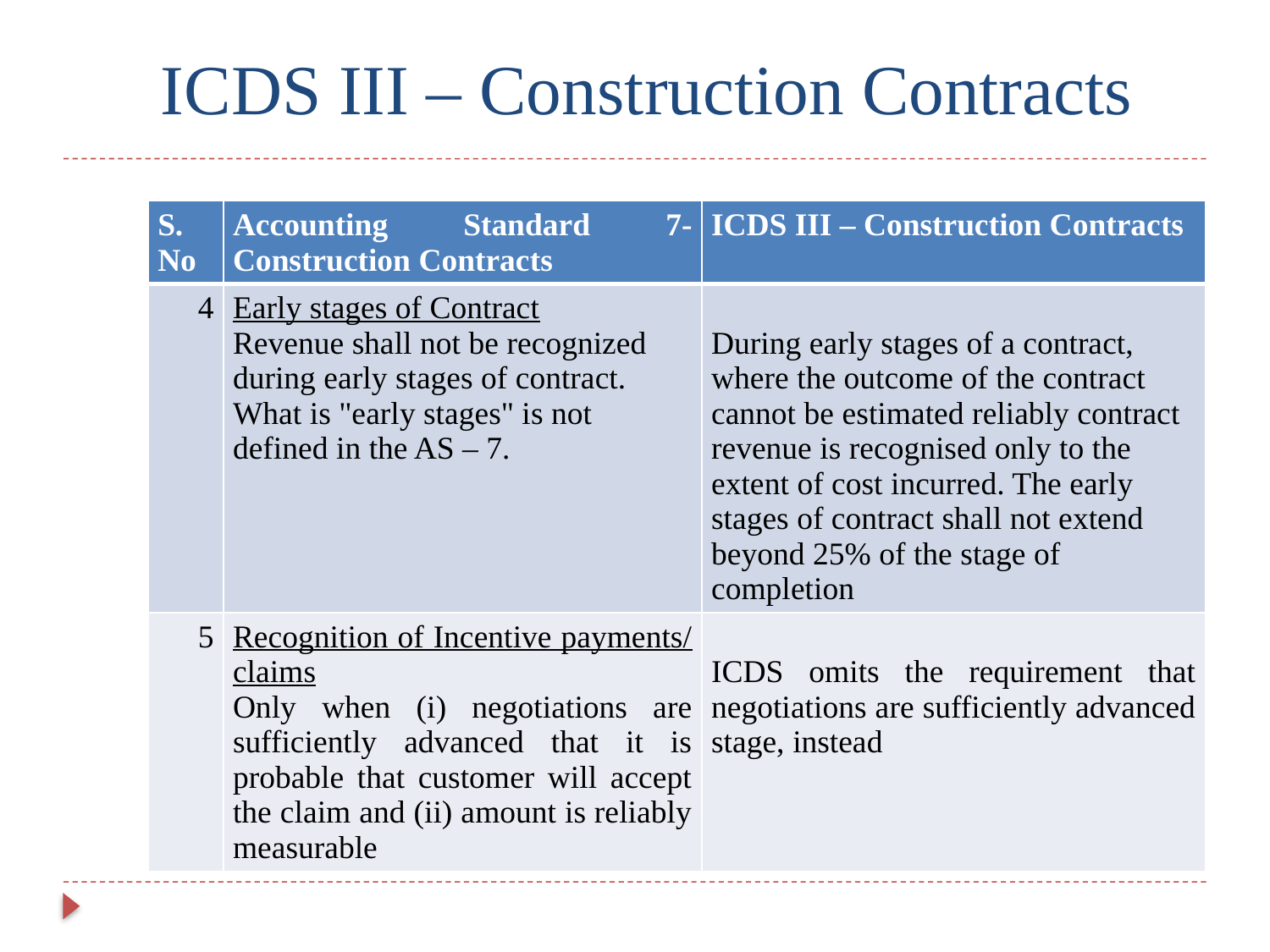

# ICDS III – Construction Contracts
| S. No | Accounting Standard 7- Construction Contracts | ICDS III – Construction Contracts |
| --- | --- | --- |
| 4 | Early stages of Contract Revenue shall not be recognized during early stages of contract. What is "early stages" is not defined in the AS – 7. | During early stages of a contract, where the outcome of the contract cannot be estimated reliably contract revenue is recognised only to the extent of cost incurred. The early stages of contract shall not extend beyond 25% of the stage of completion |
| 5 | Recognition of Incentive payments/ claims Only when (i) negotiations are sufficiently advanced that it is probable that customer will accept the claim and (ii) amount is reliably measurable | ICDS omits the requirement that negotiations are sufficiently advanced stage, instead |